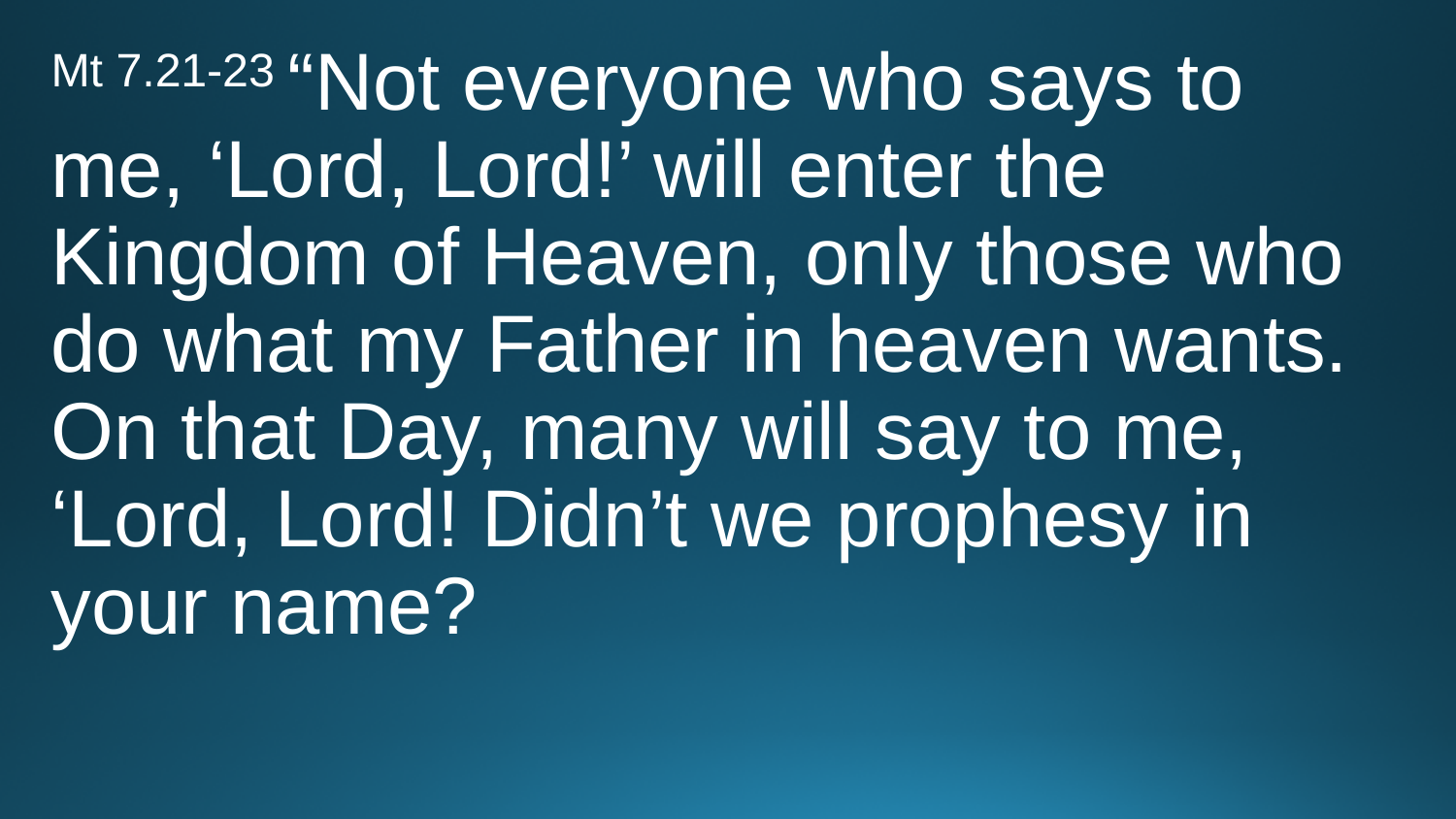

Mt 7.21-23 “Not everyone who says to me, ‘Lord, Lord!’ will enter the Kingdom of Heaven, only those who do what my Father in heaven wants. On that Day, many will say to me, ‘Lord, Lord! Didn’t we prophesy in your name?